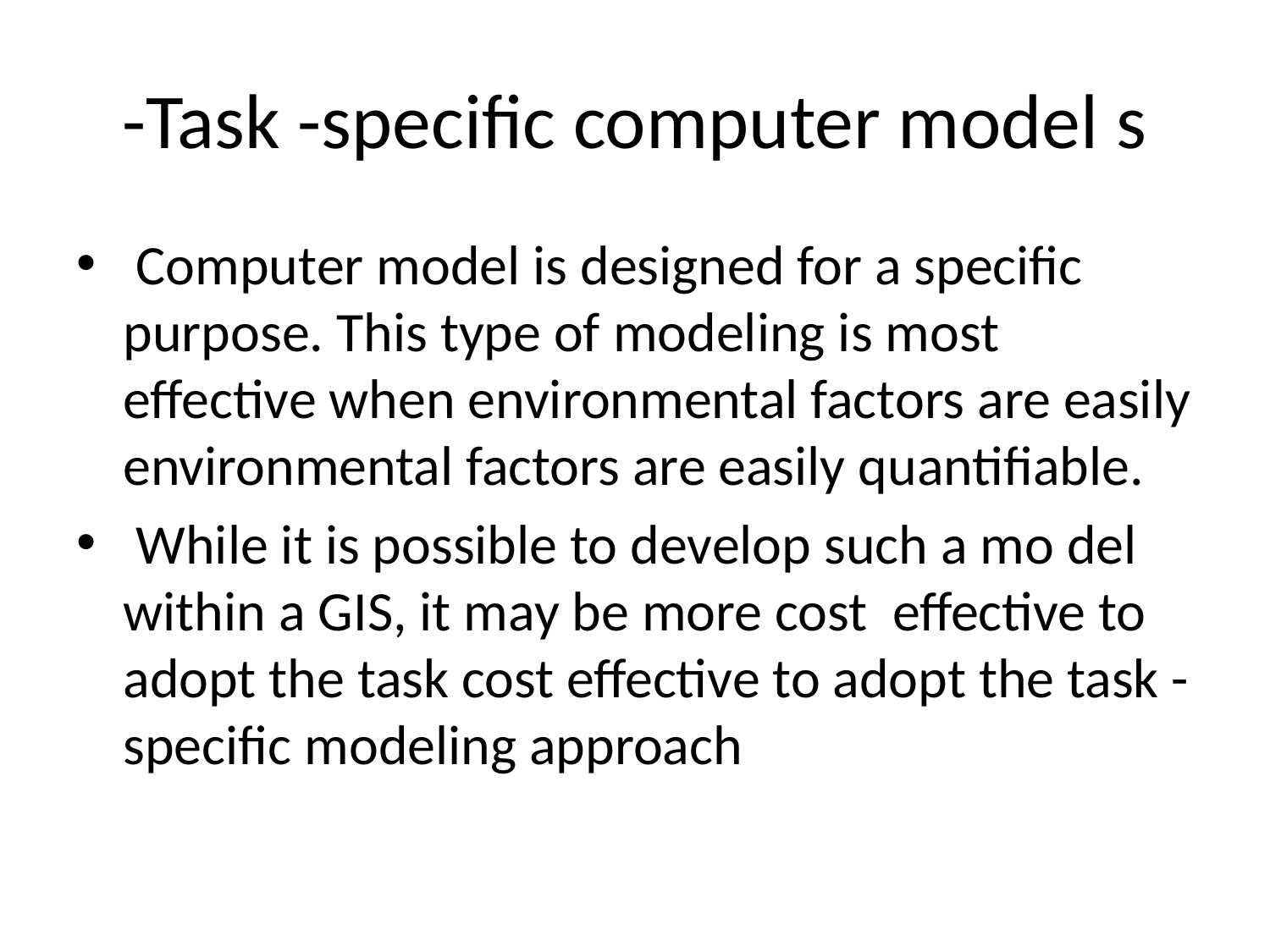

# -Task -specific computer model s
 Computer model is designed for a specific purpose. This type of modeling is most effective when environmental factors are easily environmental factors are easily quantifiable.
 While it is possible to develop such a mo del within a GIS, it may be more cost  effective to  adopt the task cost effective to adopt the task -specific modeling approach